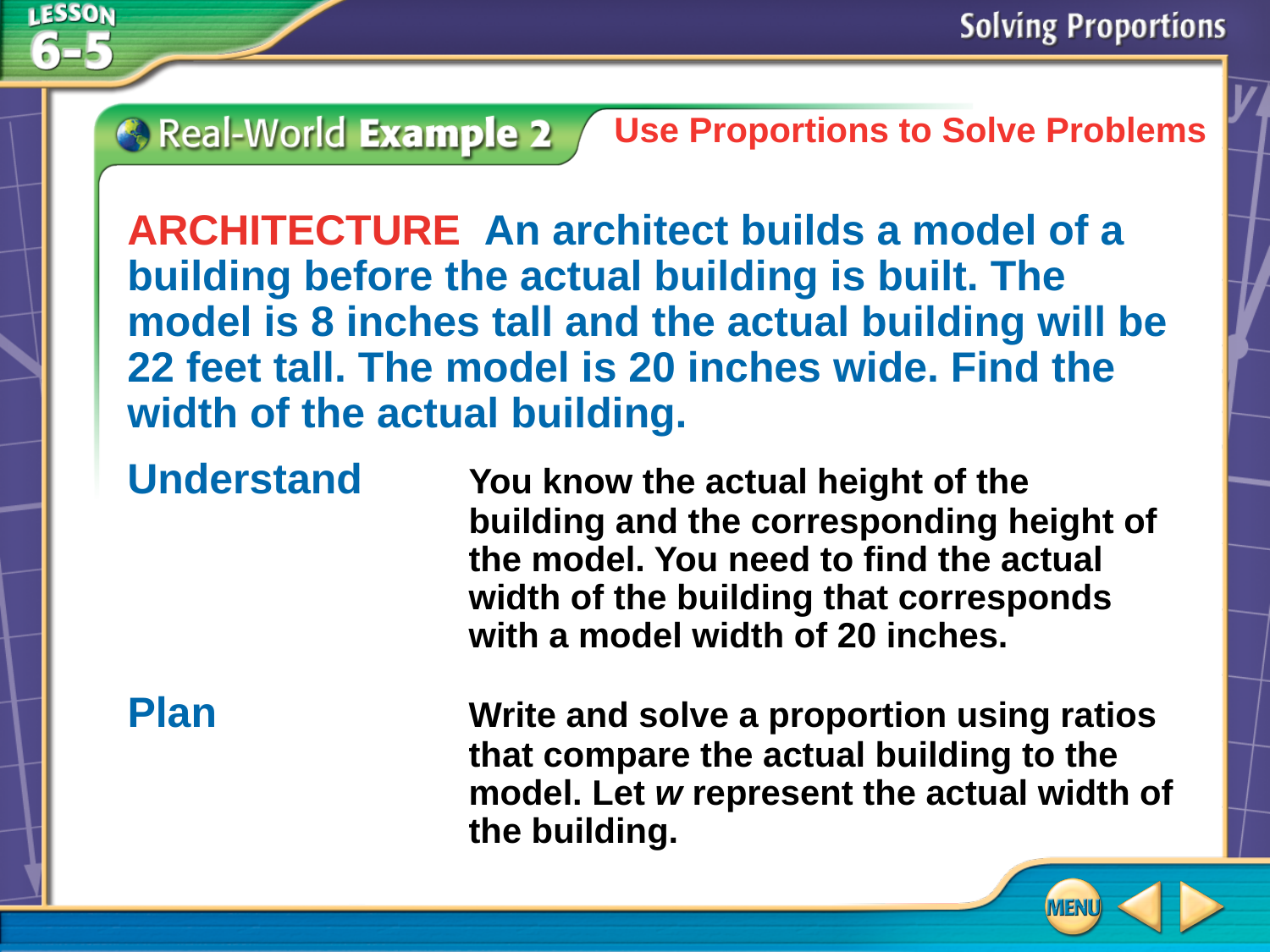

Use Proportions to Solve Problems
ARCHITECTURE  An architect builds a model of a building before the actual building is built. The model is 8 inches tall and the actual building will be 22 feet tall. The model is 20 inches wide. Find the width of the actual building.
Understand	You know the actual height of the
	building and the corresponding height of
	the model. You need to find the actual 	width of the building that corresponds 	with a model width of 20 inches.
Plan 		Write and solve a proportion using ratios 	that compare the actual building to the 	model. Let w represent the actual width of 	the building.
# Example 2